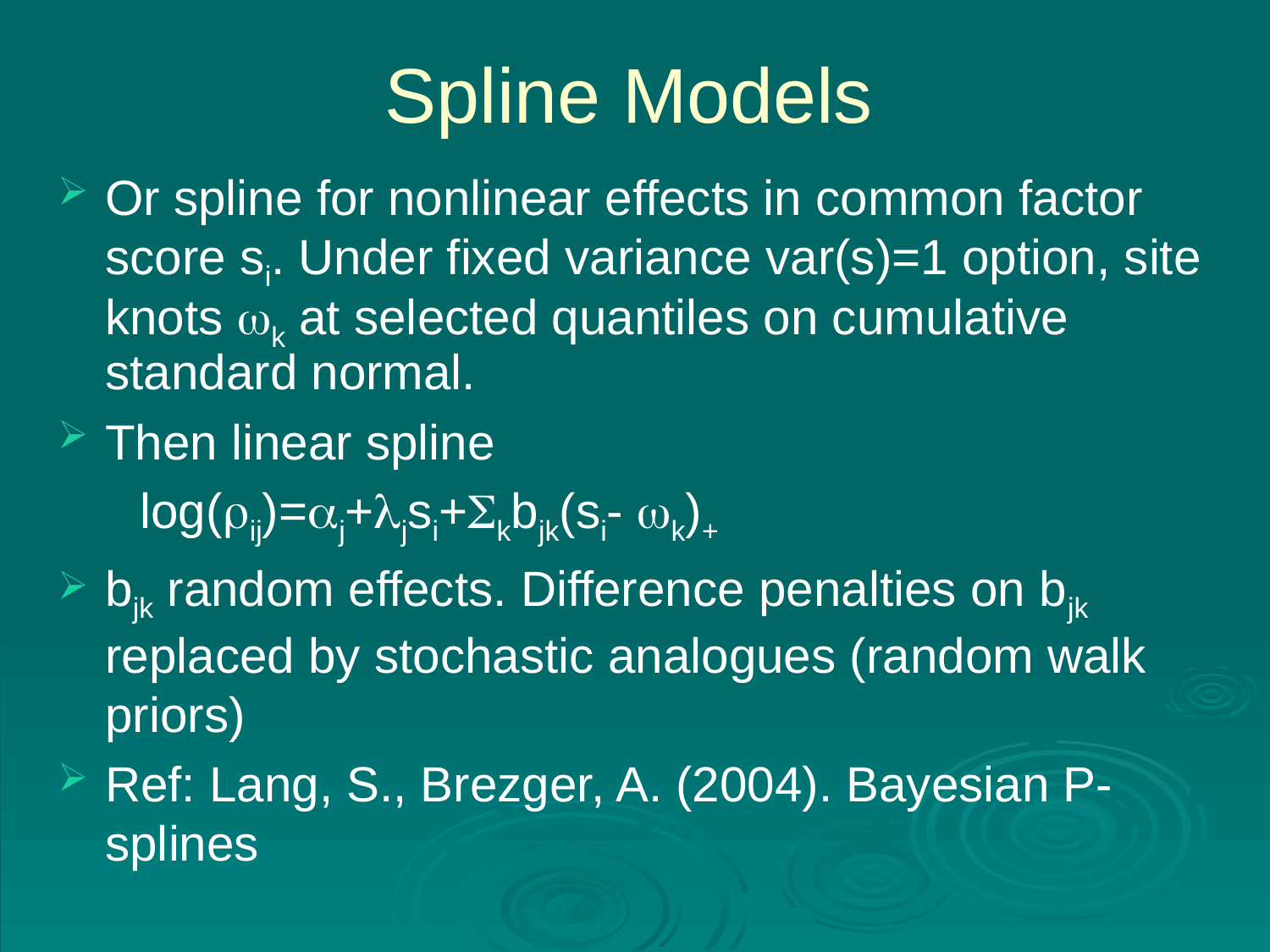

# Spline Models
Or spline for nonlinear effects in common factor score si. Under fixed variance var(s)=1 option, site knots ωk at selected quantiles on cumulative standard normal.
Then linear spline
      log(ρij)=αj+λjsi+Σkbjk(si- ωk)+
bjk random effects. Difference penalties on bjk replaced by stochastic analogues (random walk priors)
Ref: Lang, S., Brezger, A. (2004). Bayesian P-splines